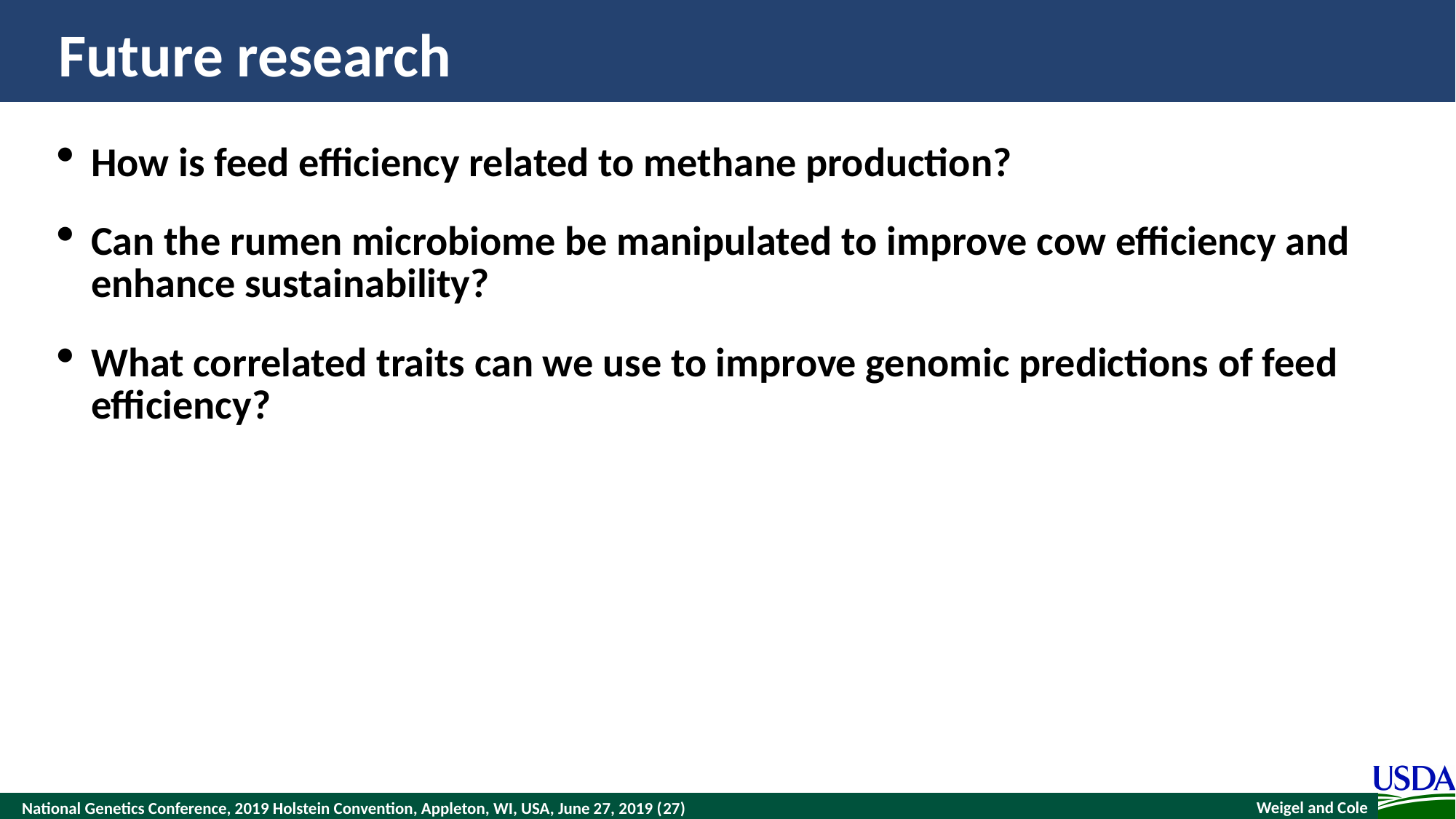

# Future research
How is feed efficiency related to methane production?
Can the rumen microbiome be manipulated to improve cow efficiency and enhance sustainability?
What correlated traits can we use to improve genomic predictions of feed efficiency?